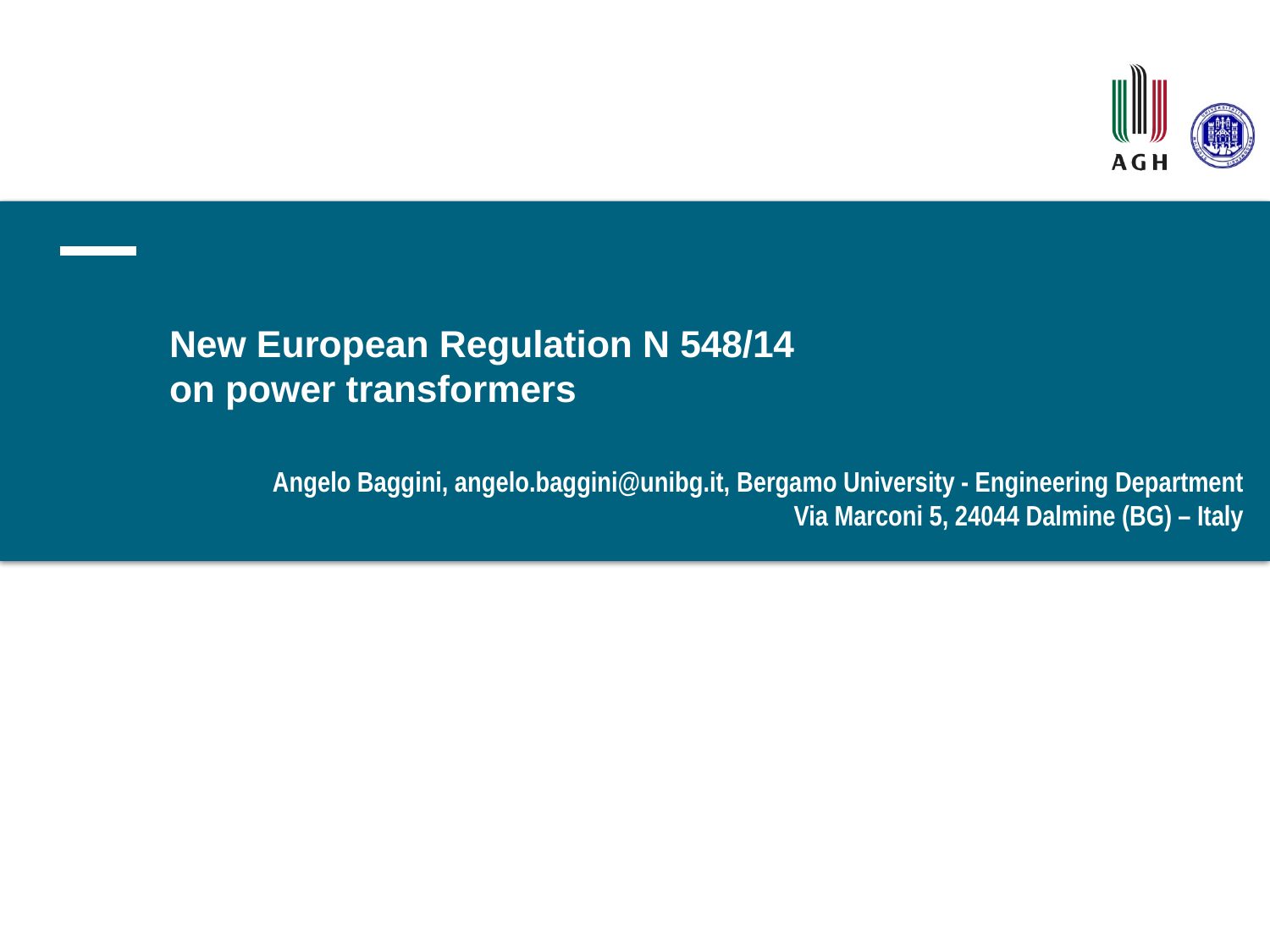

New European Regulation N 548/14
on power transformers
Angelo Baggini, angelo.baggini@unibg.it, Bergamo University - Engineering Department
Via Marconi 5, 24044 Dalmine (BG) – Italy